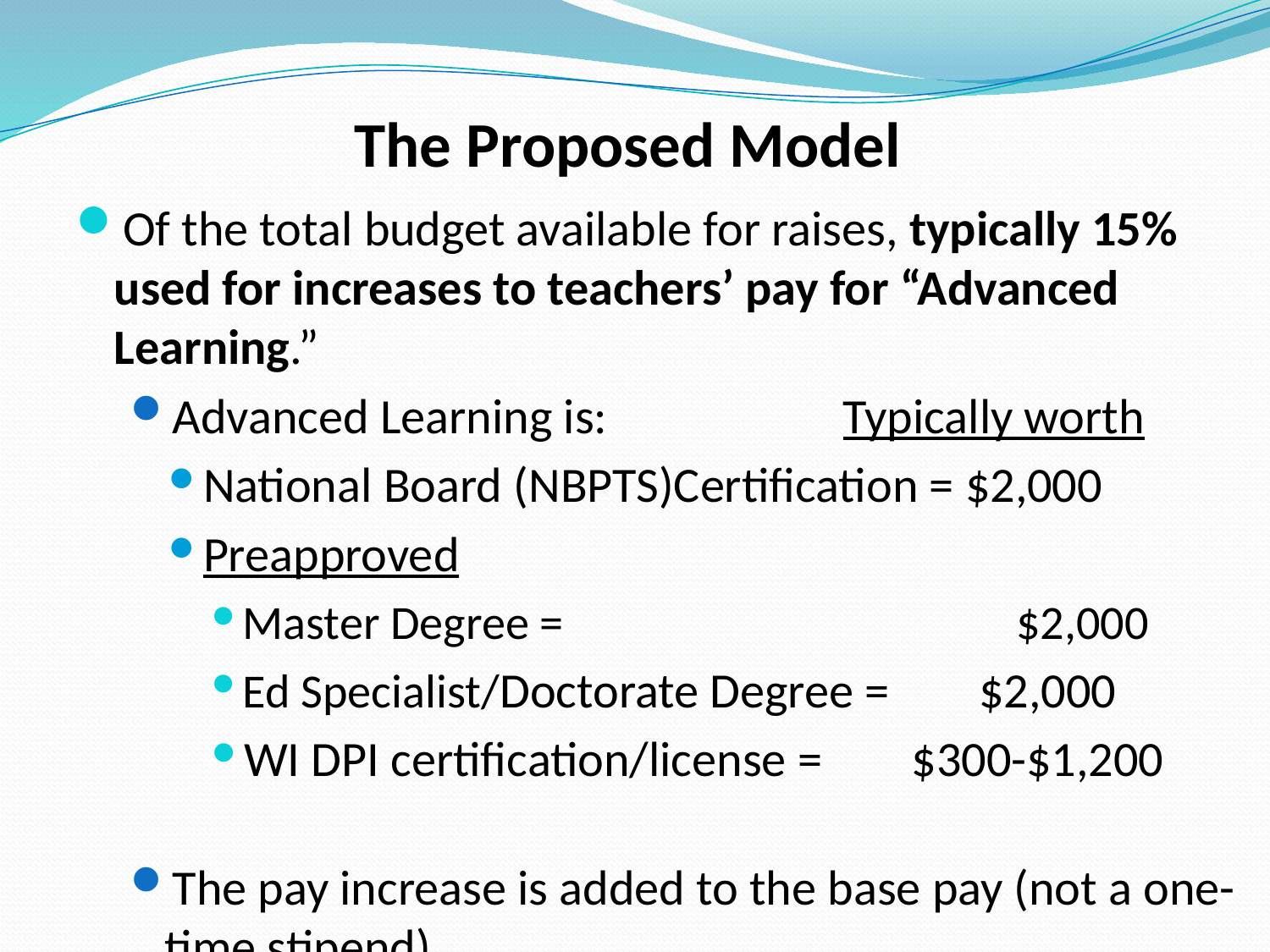

# The Proposed Model
Of the total budget available for raises, typically 15% used for increases to teachers’ pay for “Advanced Learning.”
Advanced Learning is:                     Typically worth
National Board (NBPTS)Certification = $2,000
Preapproved
Master Degree =       		             $2,000
Ed Specialist/Doctorate Degree =        $2,000
WI DPI certification/license =        $300-$1,200
The pay increase is added to the base pay (not a one-time stipend)